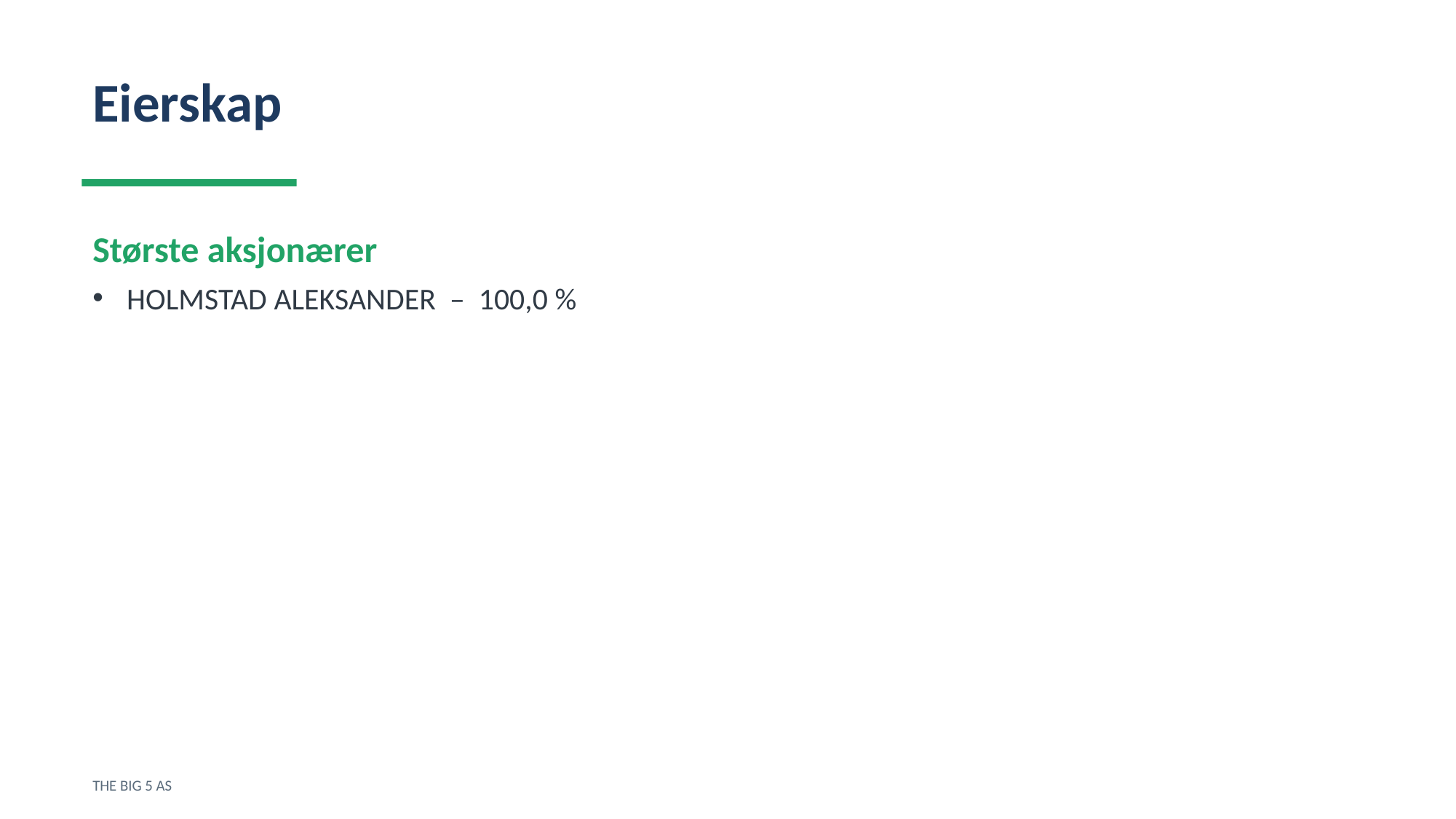

Eierskap

Største aksjonærer
HOLMSTAD ALEKSANDER  –  100,0 %
THE BIG 5 AS